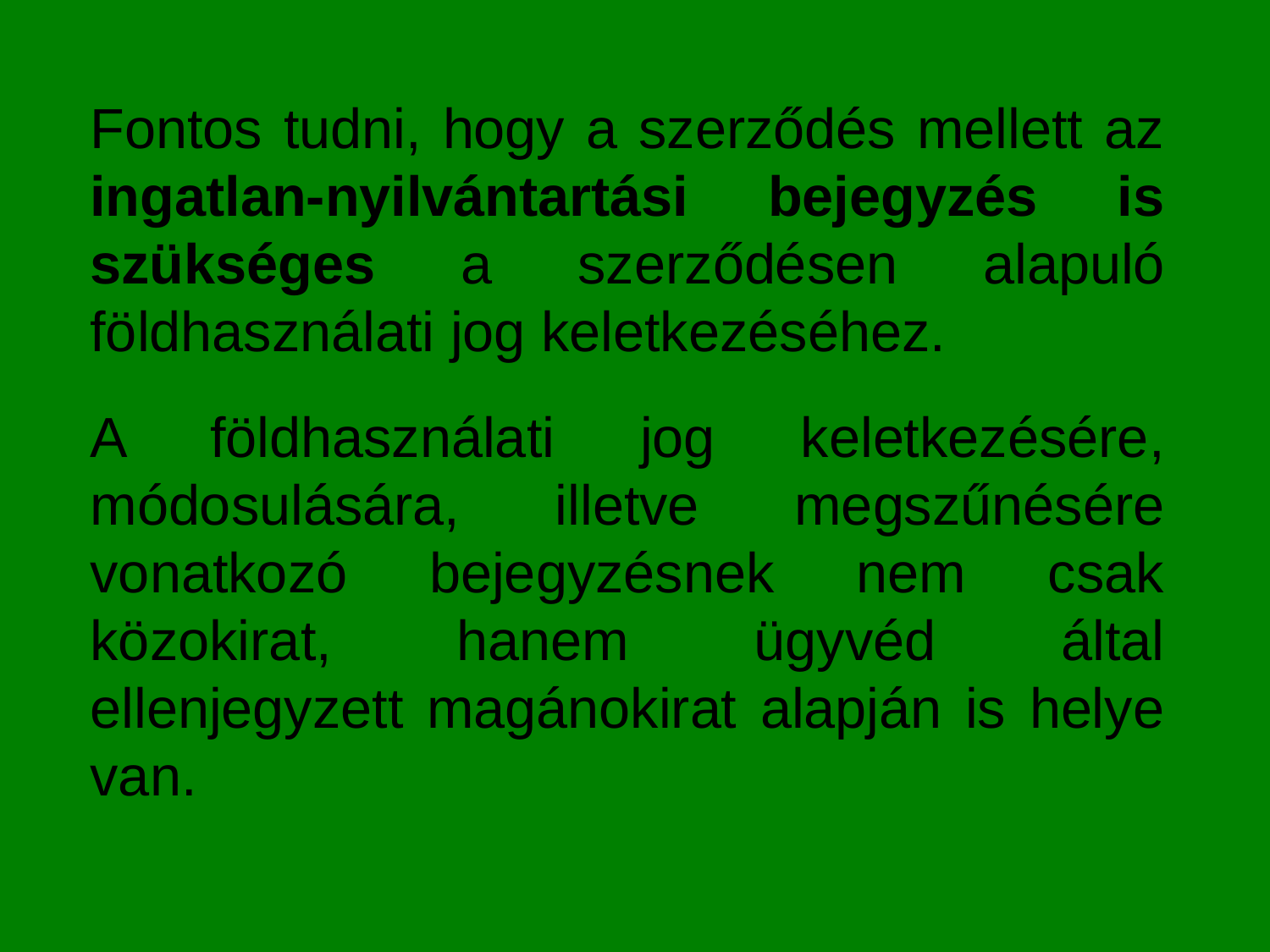

Fontos tudni, hogy a szerződés mellett az ingatlan-nyilvántartási bejegyzés is szükséges a szerződésen alapuló földhasználati jog keletkezéséhez.

A földhasználati jog keletkezésére, módosulására, illetve megszűnésére vonatkozó bejegyzésnek nem csak közokirat, hanem ügyvéd által ellenjegyzett magánokirat alapján is helye van.